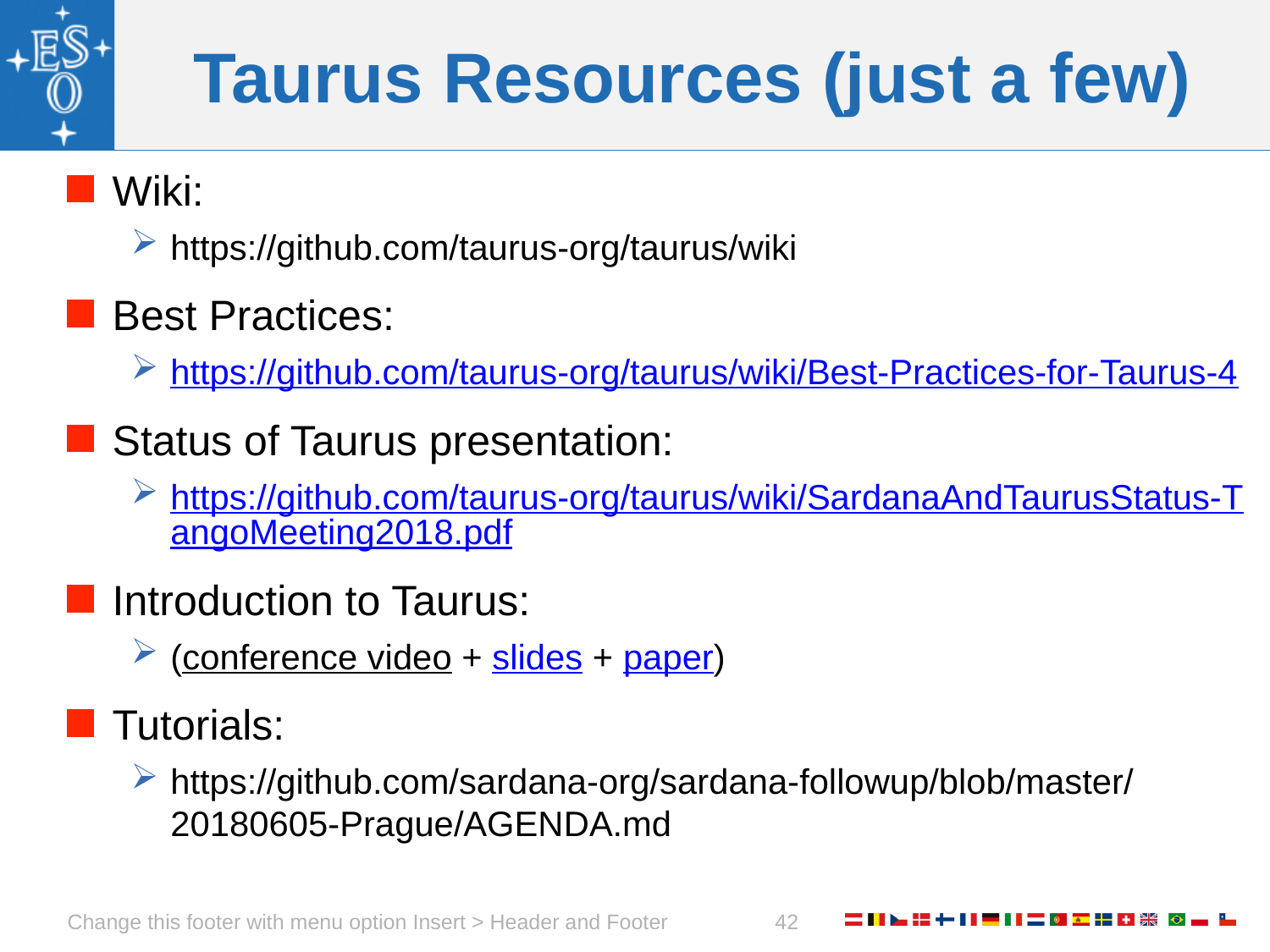

# Taurus Resources (just a few)
Wiki:
https://github.com/taurus-org/taurus/wiki
Best Practices:
https://github.com/taurus-org/taurus/wiki/Best-Practices-for-Taurus-4
Status of Taurus presentation:
https://github.com/taurus-org/taurus/wiki/SardanaAndTaurusStatus-TangoMeeting2018.pdf
Introduction to Taurus:
(conference video + slides + paper)
Tutorials:
https://github.com/sardana-org/sardana-followup/blob/master/20180605-Prague/AGENDA.md
Change this footer with menu option Insert > Header and Footer
42